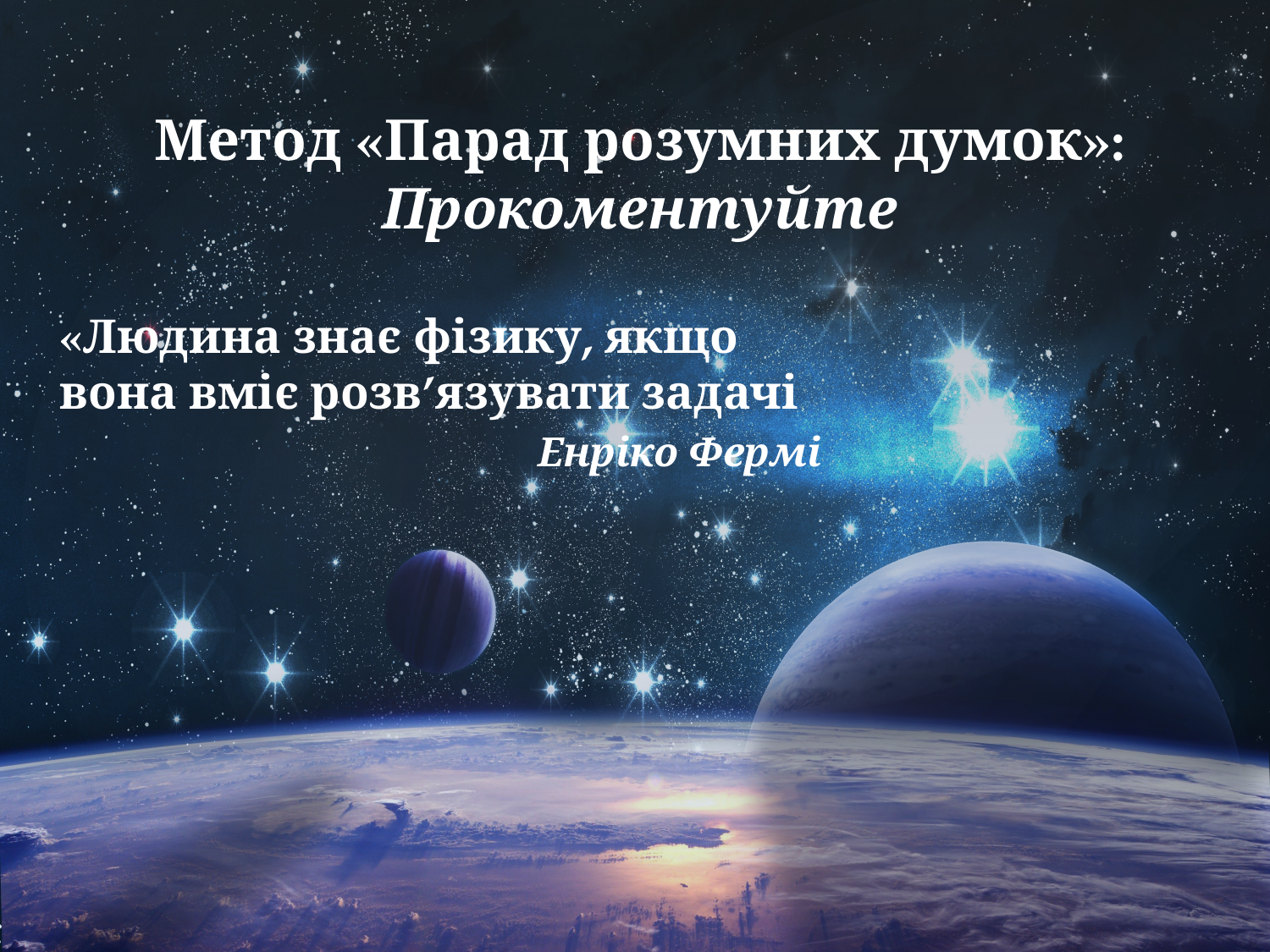

# Метод «Парад розумних думок»: Прокоментуйте
«Людина знає фізику, якщо вона вміє розв’язувати задачі
Енріко Фермі